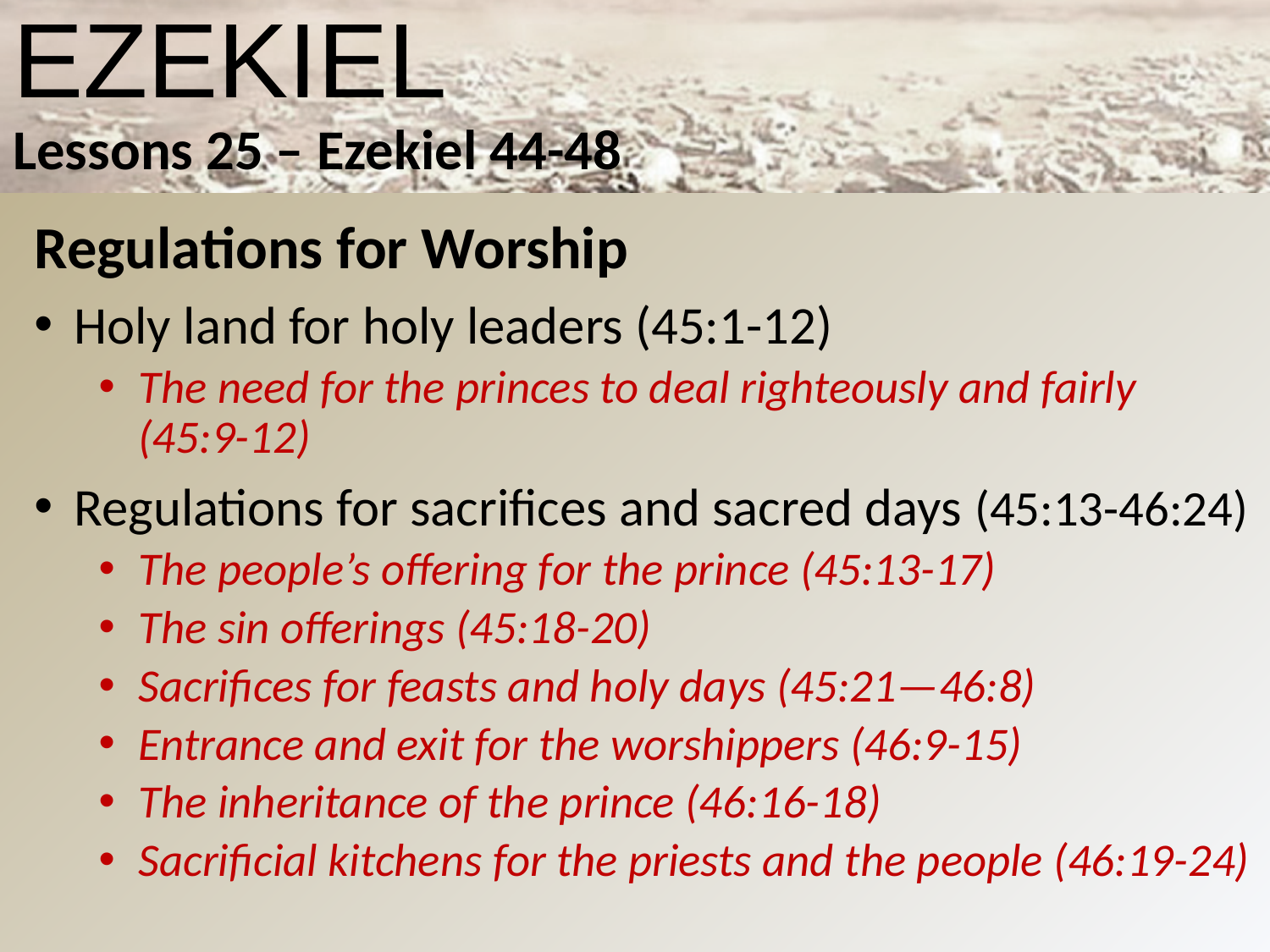

# Ezekiel Lessons 25 – Ezekiel 44-48
Regulations for Worship
Holy land for holy leaders (45:1-12)
The need for the princes to deal righteously and fairly    (45:9-12)
Regulations for sacrifices and sacred days (45:13-46:24)
The people’s offering for the prince (45:13-17)
The sin offerings (45:18-20)
Sacrifices for feasts and holy days (45:21—46:8)
Entrance and exit for the worshippers (46:9-15)
The inheritance of the prince (46:16-18)
Sacrificial kitchens for the priests and the people (46:19-24)